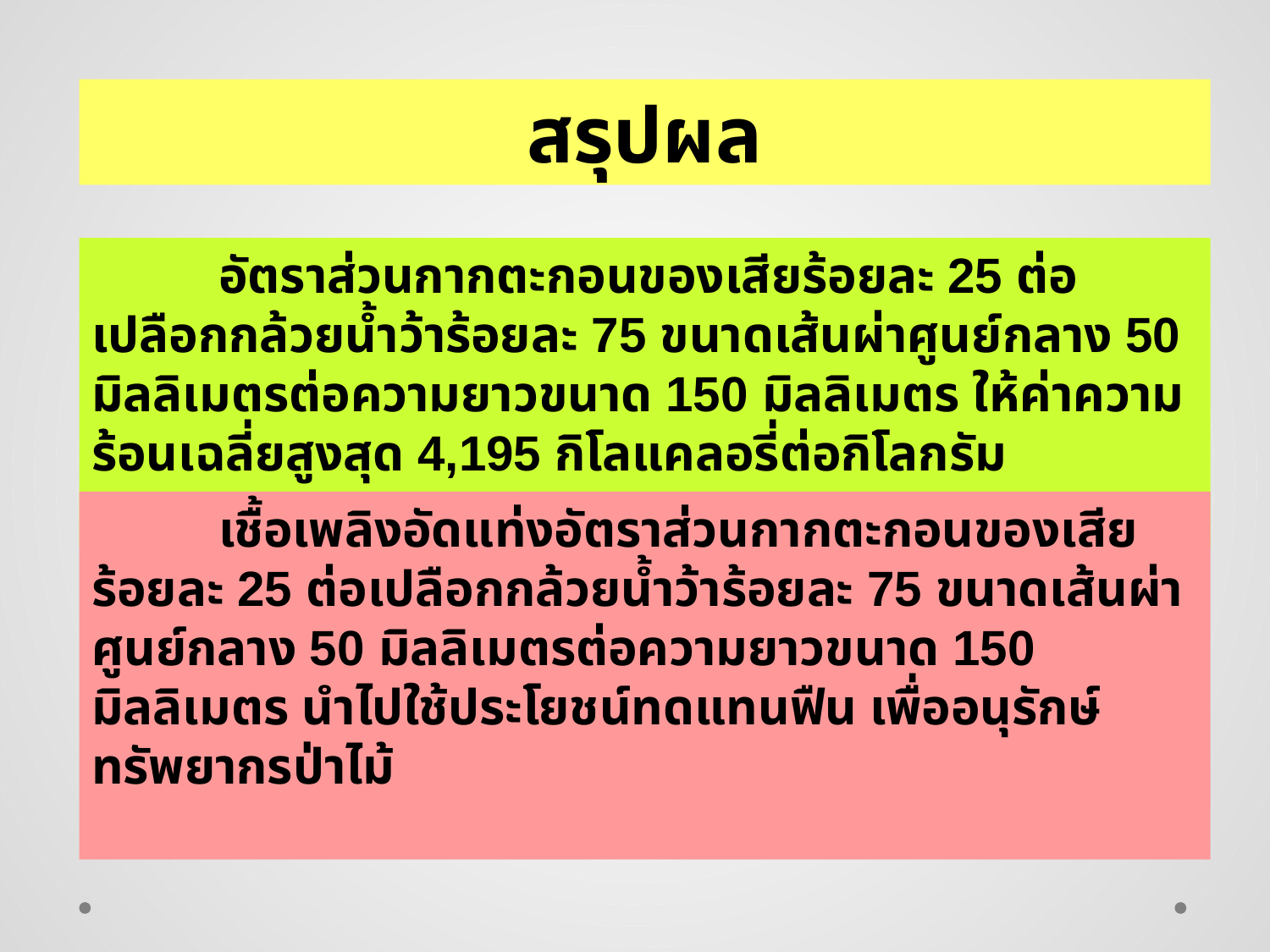

สรุปผล
	อัตราส่วนกากตะกอนของเสียร้อยละ 25 ต่อเปลือกกล้วยน้ำว้าร้อยละ 75 ขนาดเส้นผ่าศูนย์กลาง 50 มิลลิเมตรต่อความยาวขนาด 150 มิลลิเมตร ให้ค่าความร้อนเฉลี่ยสูงสุด 4,195 กิโลแคลอรี่ต่อกิโลกรัม

	เชื้อเพลิงอัดแท่งอัตราส่วนกากตะกอนของเสียร้อยละ 25 ต่อเปลือกกล้วยน้ำว้าร้อยละ 75 ขนาดเส้นผ่าศูนย์กลาง 50 มิลลิเมตรต่อความยาวขนาด 150 มิลลิเมตร นำไปใช้ประโยชน์ทดแทนฟืน เพื่ออนุรักษ์ทรัพยากรป่าไม้